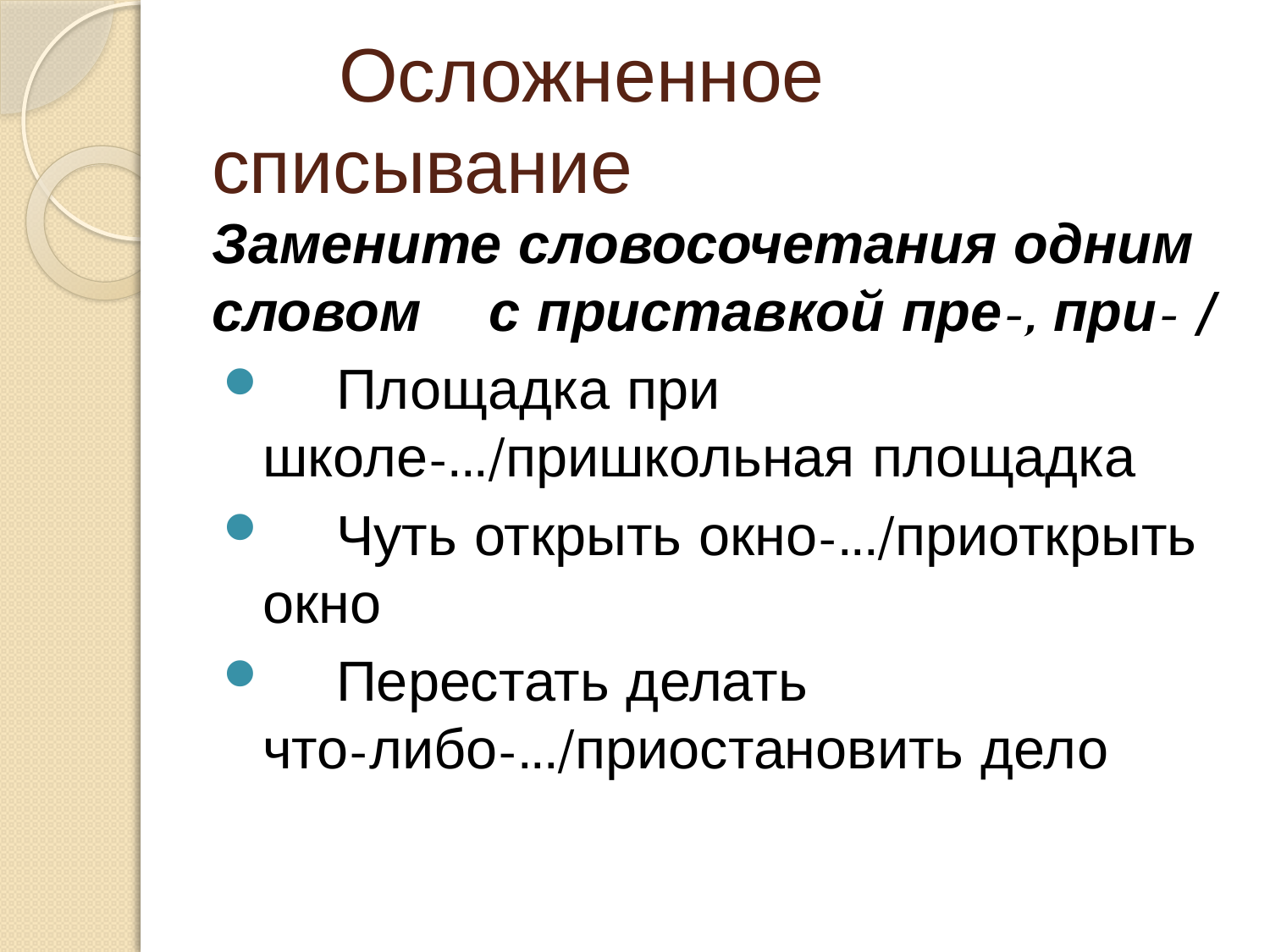

# Осложненное списывание
Замените словосочетания одним словом    с приставкой пре-, при- /
    Площадка при школе-.../пришкольная площадка
    Чуть открыть окно-.../приоткрыть окно
    Перестать делать что-либо-.../приостановить дело